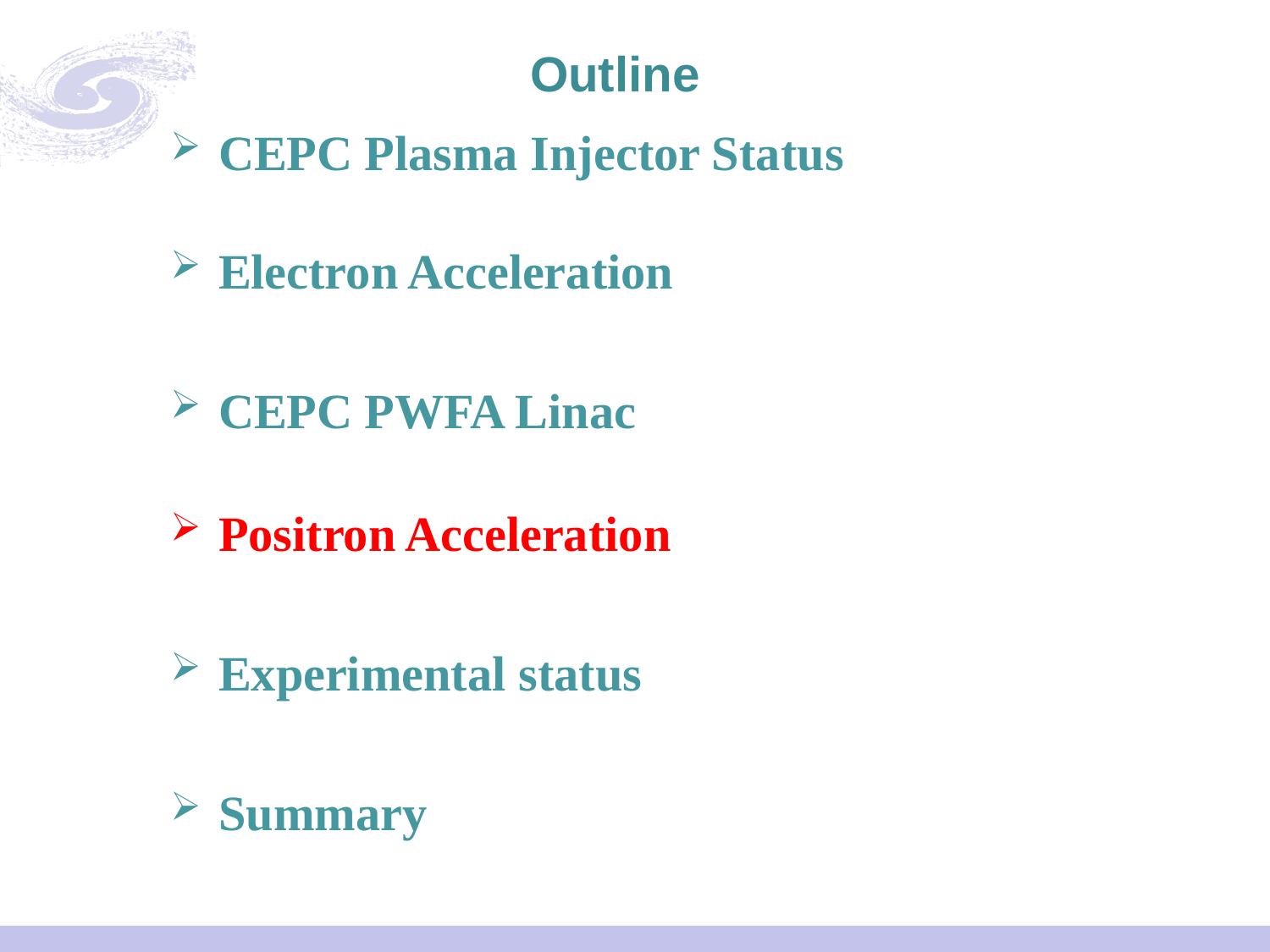

Outline
CEPC Plasma Injector Status

Electron Acceleration

CEPC PWFA Linac

Positron Acceleration

Experimental status

Summary